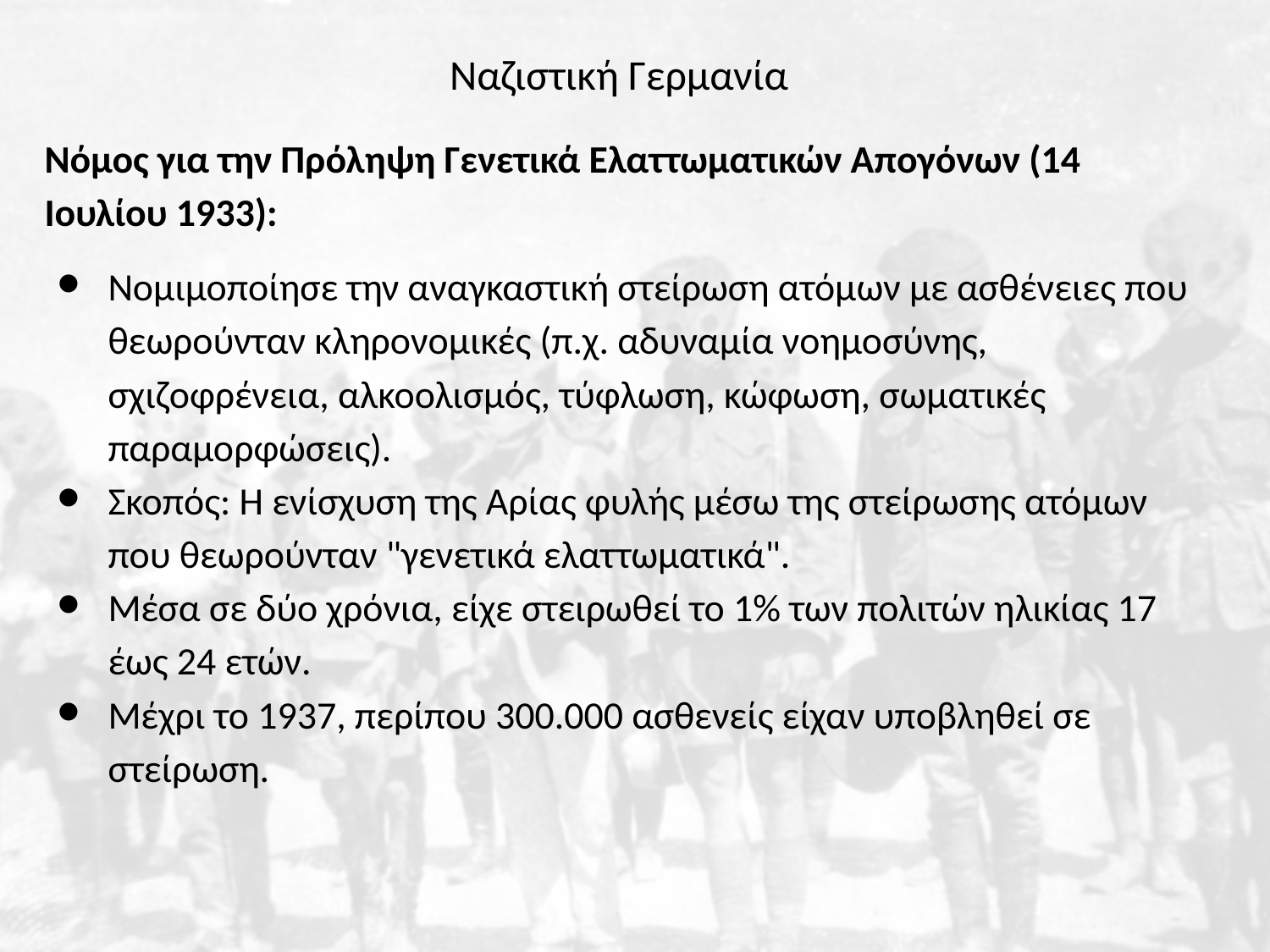

Ναζιστική Γερμανία

Νόμος για την Πρόληψη Γενετικά Ελαττωματικών Απογόνων (14 Ιουλίου 1933):
Νομιμοποίησε την αναγκαστική στείρωση ατόμων με ασθένειες που θεωρούνταν κληρονομικές (π.χ. αδυναμία νοημοσύνης, σχιζοφρένεια, αλκοολισμός, τύφλωση, κώφωση, σωματικές παραμορφώσεις).
Σκοπός: Η ενίσχυση της Αρίας φυλής μέσω της στείρωσης ατόμων που θεωρούνταν "γενετικά ελαττωματικά".
Μέσα σε δύο χρόνια, είχε στειρωθεί το 1% των πολιτών ηλικίας 17 έως 24 ετών.
Μέχρι το 1937, περίπου 300.000 ασθενείς είχαν υποβληθεί σε στείρωση.

#